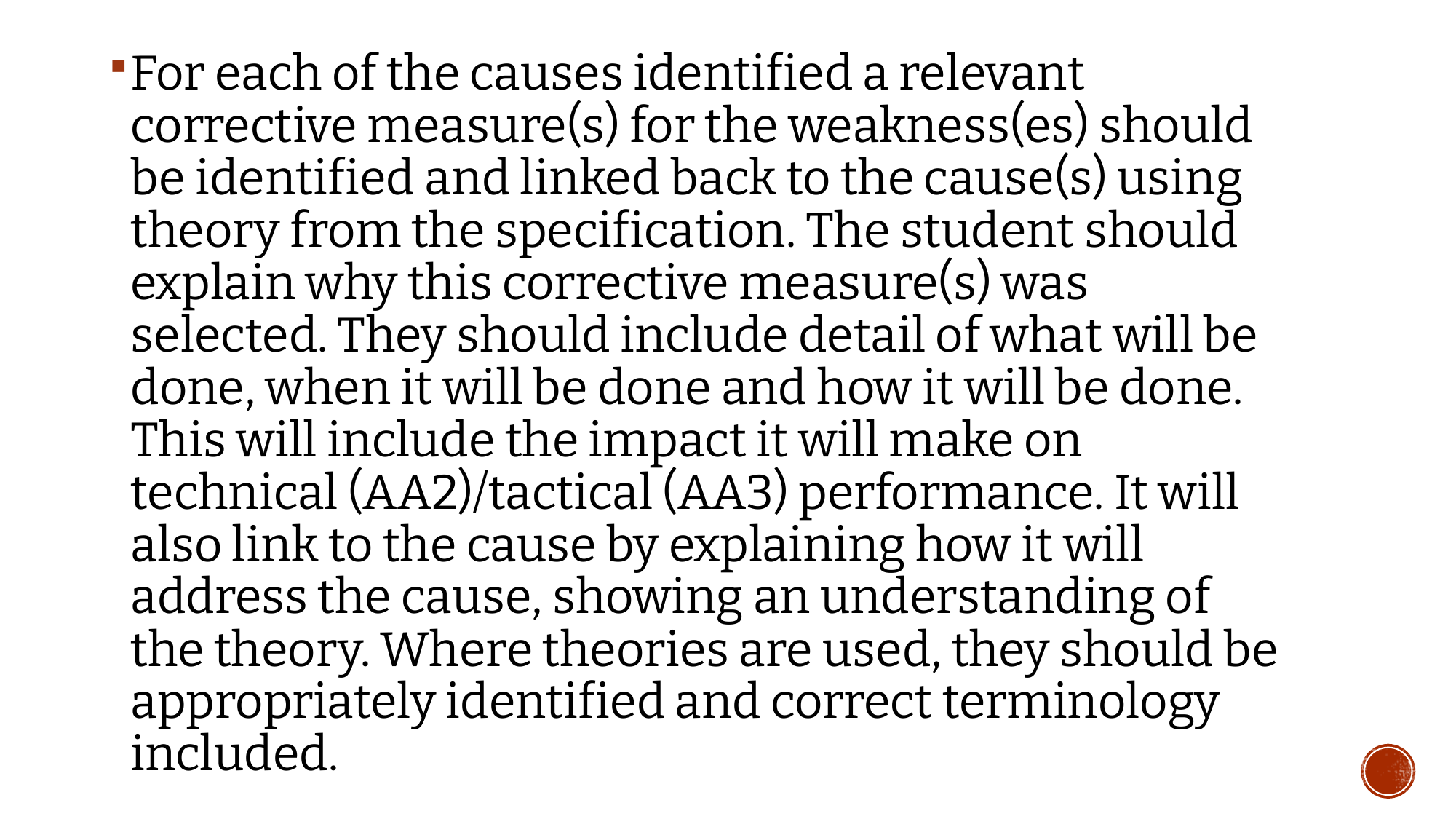

For each of the causes identified a relevant corrective measure(s) for the weakness(es) should be identified and linked back to the cause(s) using theory from the specification. The student should explain why this corrective measure(s) was selected. They should include detail of what will be done, when it will be done and how it will be done. This will include the impact it will make on technical (AA2)/tactical (AA3) performance. It will also link to the cause by explaining how it will address the cause, showing an understanding of the theory. Where theories are used, they should be appropriately identified and correct terminology included.